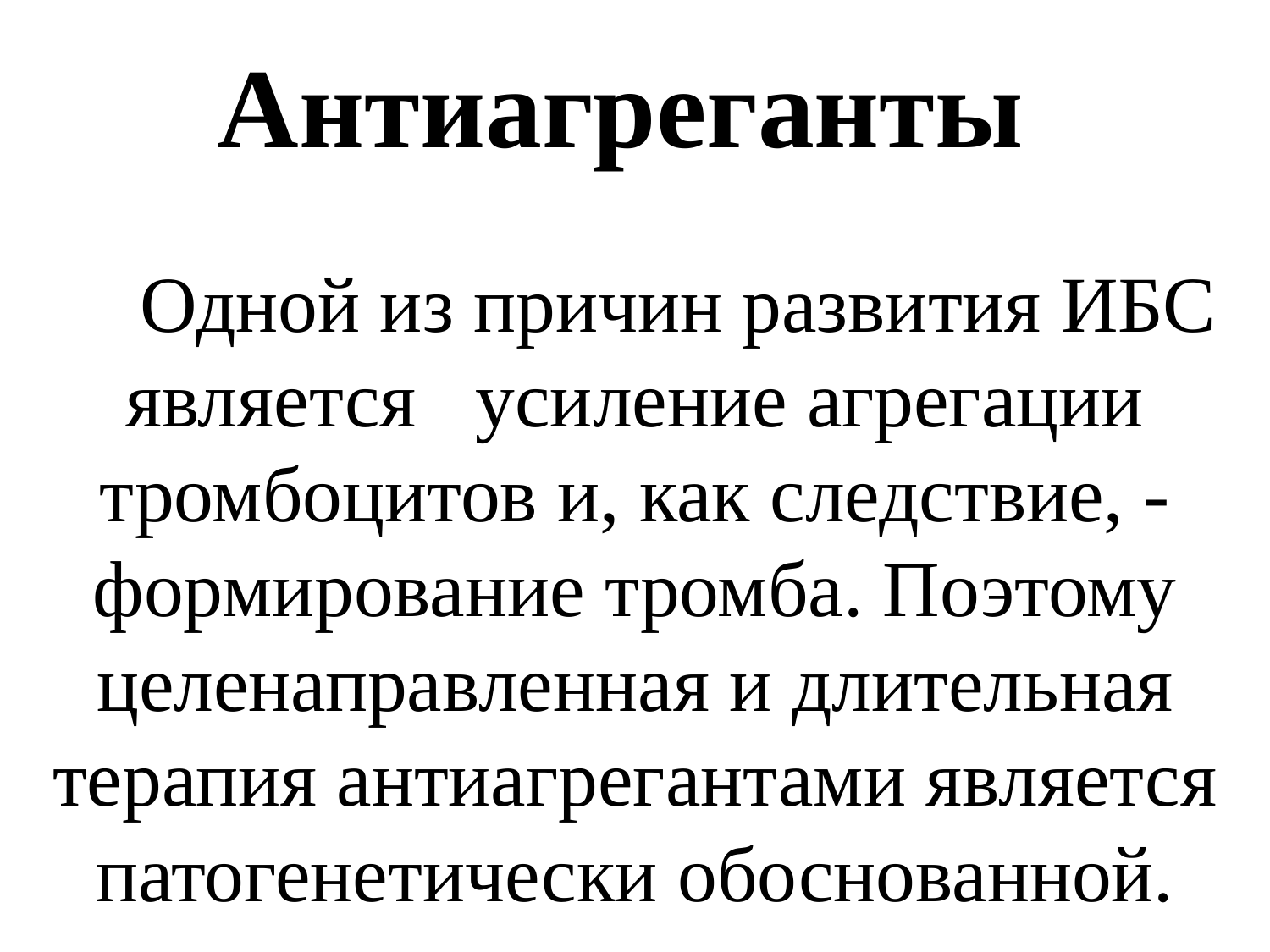

# Антиагреганты Одной из причин развития ИБС является   усиление агрегации тромбоцитов и, как следствие, - формирование тромба. Поэтому целенаправленная и длительная терапия антиагрегантами является патогенетически обоснованной.